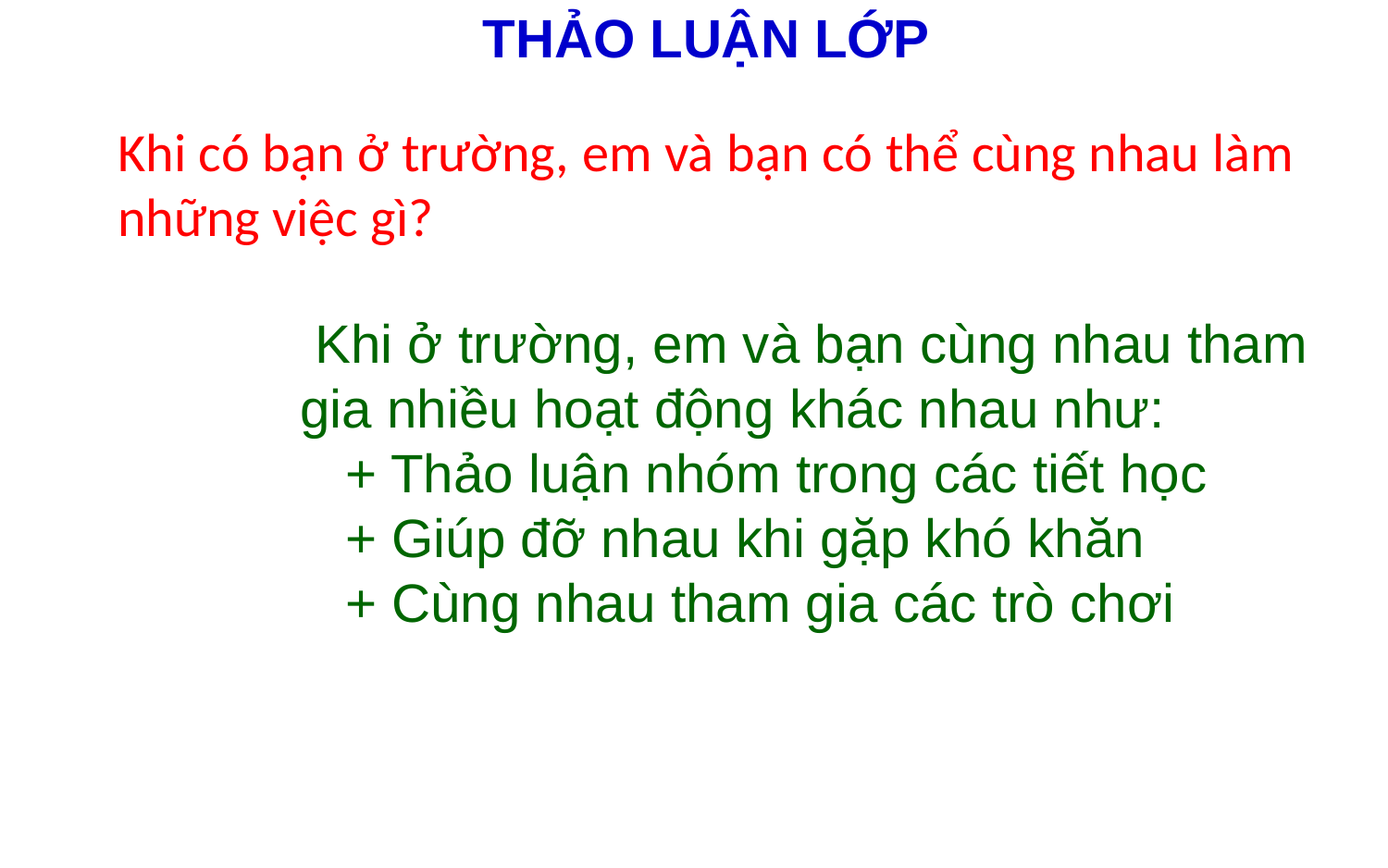

THẢO LUẬN LỚP
Khi có bạn ở trường, em và bạn có thể cùng nhau làm những việc gì?
 Khi ở trường, em và bạn cùng nhau tham gia nhiều hoạt động khác nhau như:
   + Thảo luận nhóm trong các tiết học
   + Giúp đỡ nhau khi gặp khó khăn
   + Cùng nhau tham gia các trò chơi